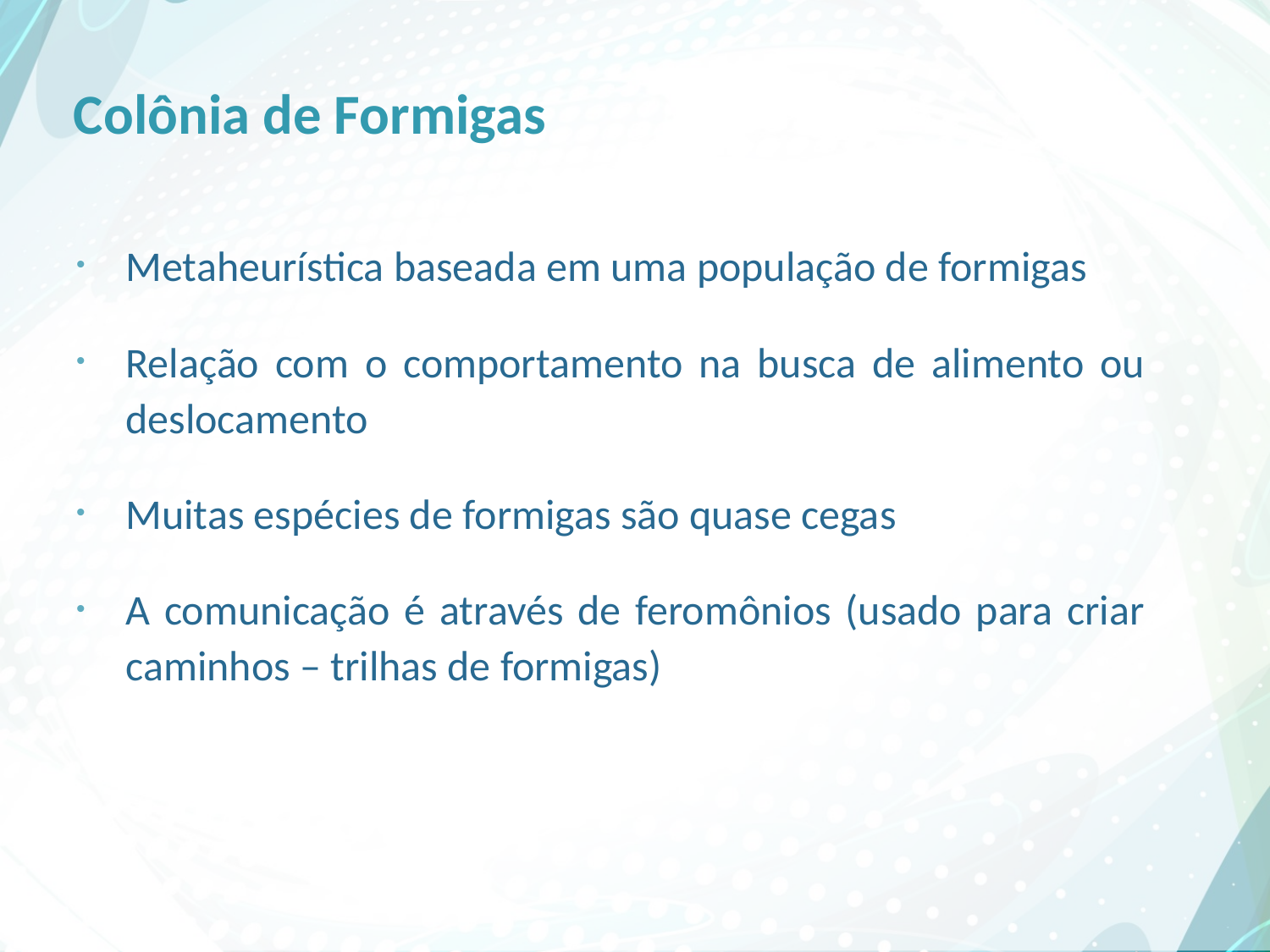

# Colônia de Formigas
Metaheurística baseada em uma população de formigas
Relação com o comportamento na busca de alimento ou deslocamento
Muitas espécies de formigas são quase cegas
A comunicação é através de feromônios (usado para criar caminhos – trilhas de formigas)